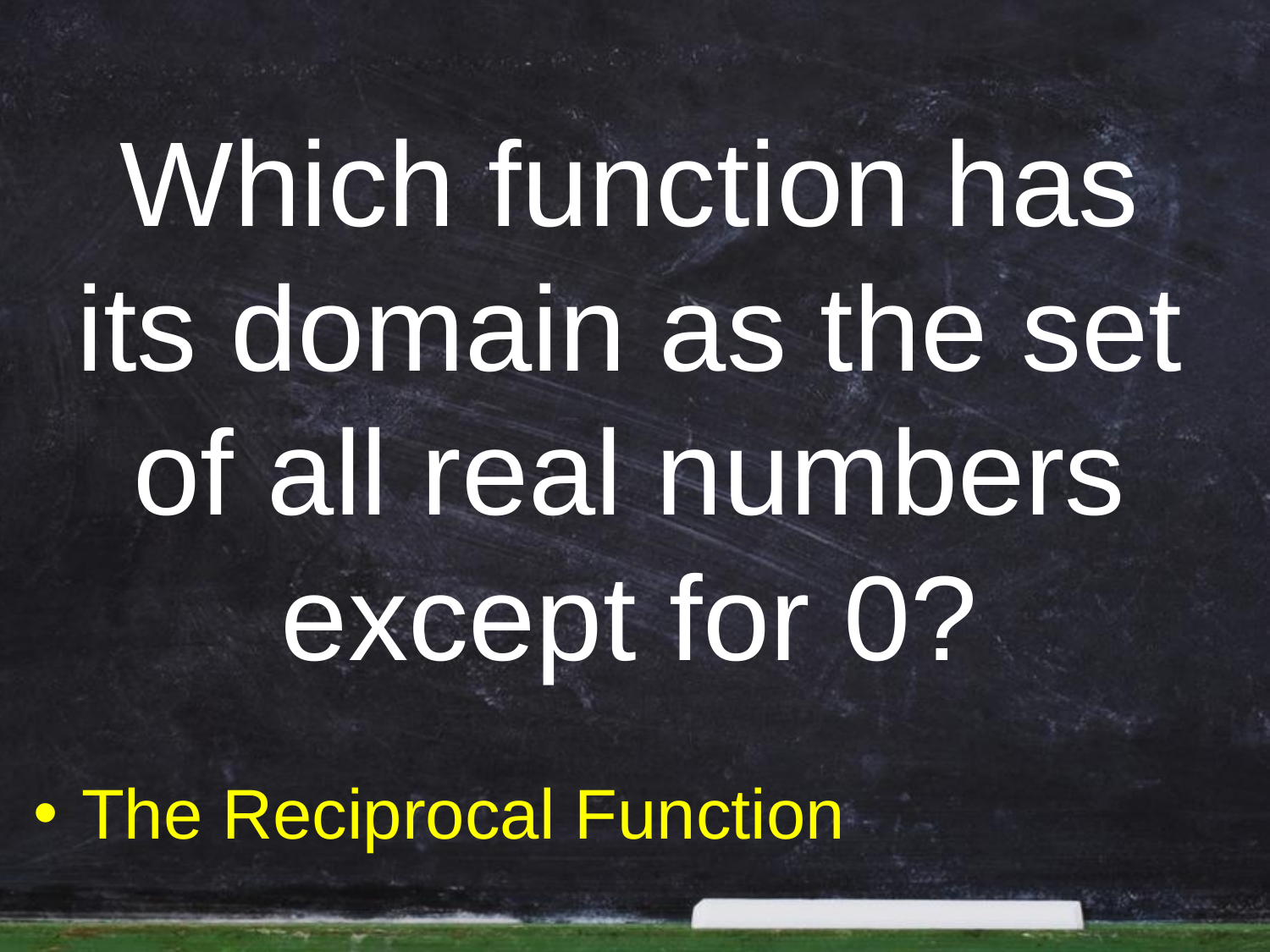

# Which function has its domain as the set of all real numbers except for 0?
The Reciprocal Function